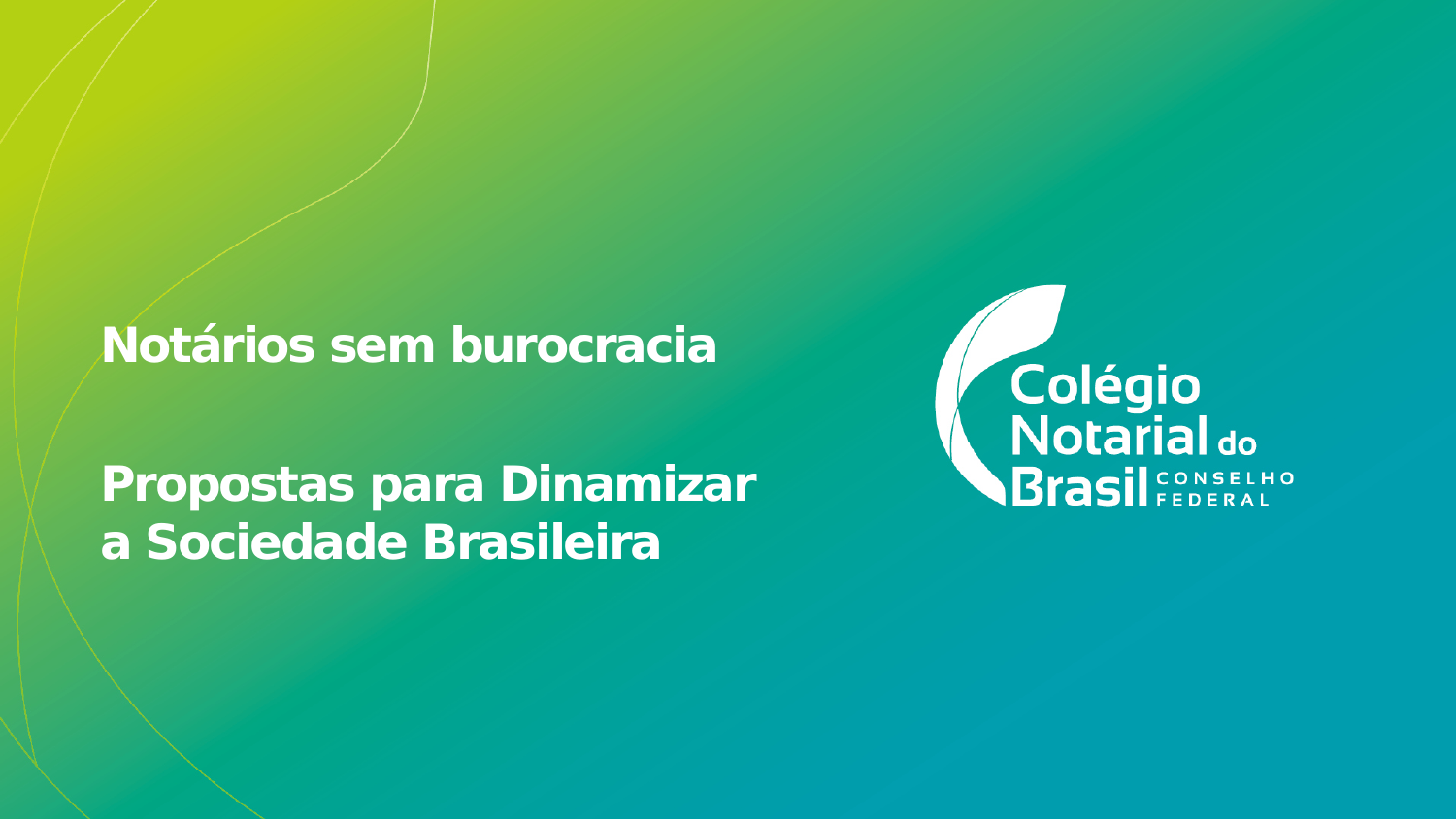

# Notários sem burocracia Propostas para Dinamizar a Sociedade Brasileira